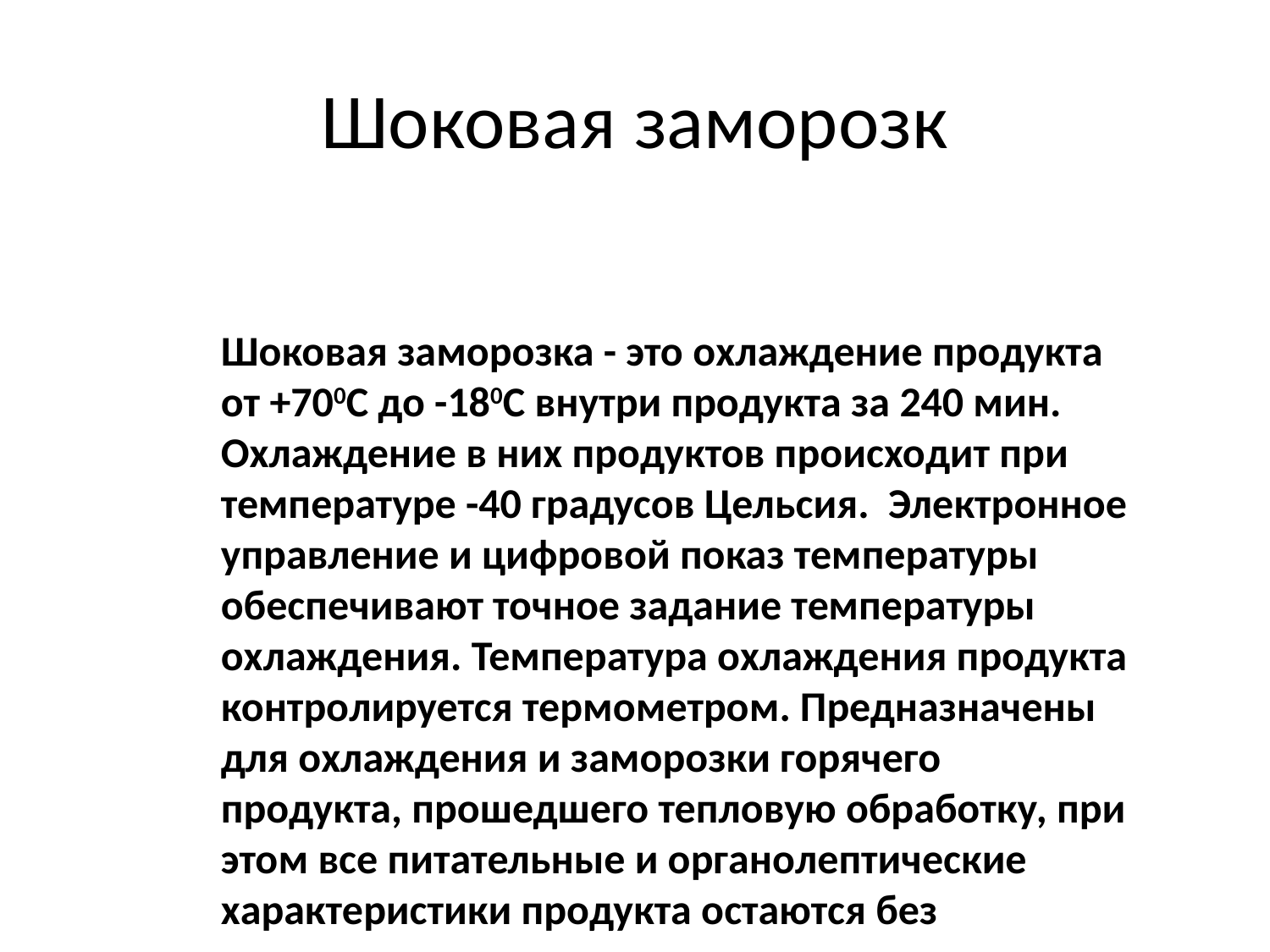

# Шоковая заморозк

Шоковая заморозка - это охлаждение продукта от +700С до -180C внутри продукта за 240 мин. Охлаждение в них продуктов происходит при температуре -40 градусов Цельсия.  Электронное управление и цифровой показ температуры обеспечивают точное задание температуры охлаждения. Температура охлаждения продукта контролируется термометром. Предназначены для охлаждения и заморозки горячего продукта, прошедшего тепловую обработку, при этом все питательные и органолептические характеристики продукта остаются без изменения, исключается потеря массы, высыхание и окисление.